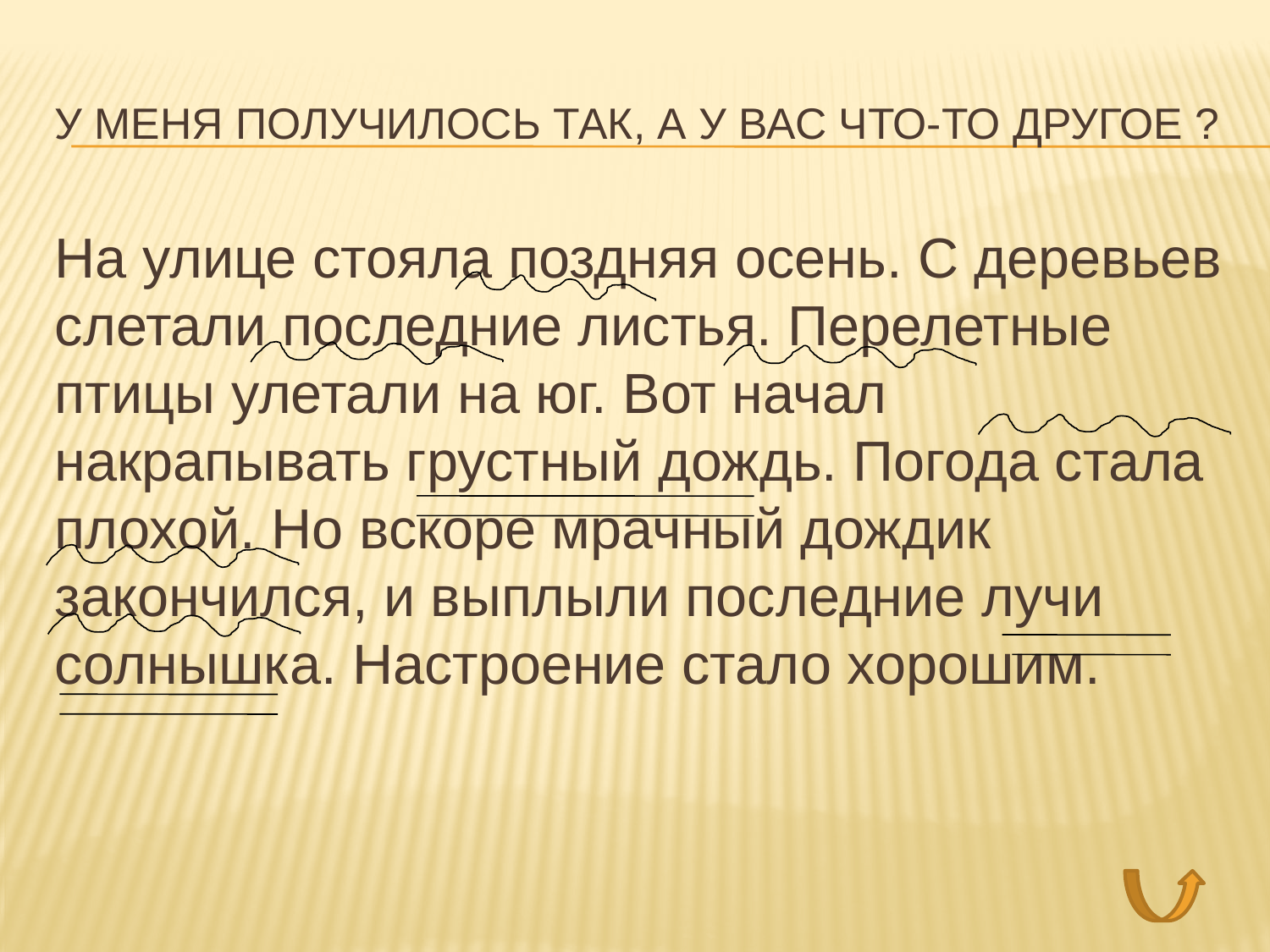

# У меня получилось так, а у вас что-то другое ?
На улице стояла поздняя осень. С деревьев слетали последние листья. Перелетные птицы улетали на юг. Вот начал накрапывать грустный дождь. Погода стала плохой. Но вскоре мрачный дождик закончился, и выплыли последние лучи солнышка. Настроение стало хорошим.